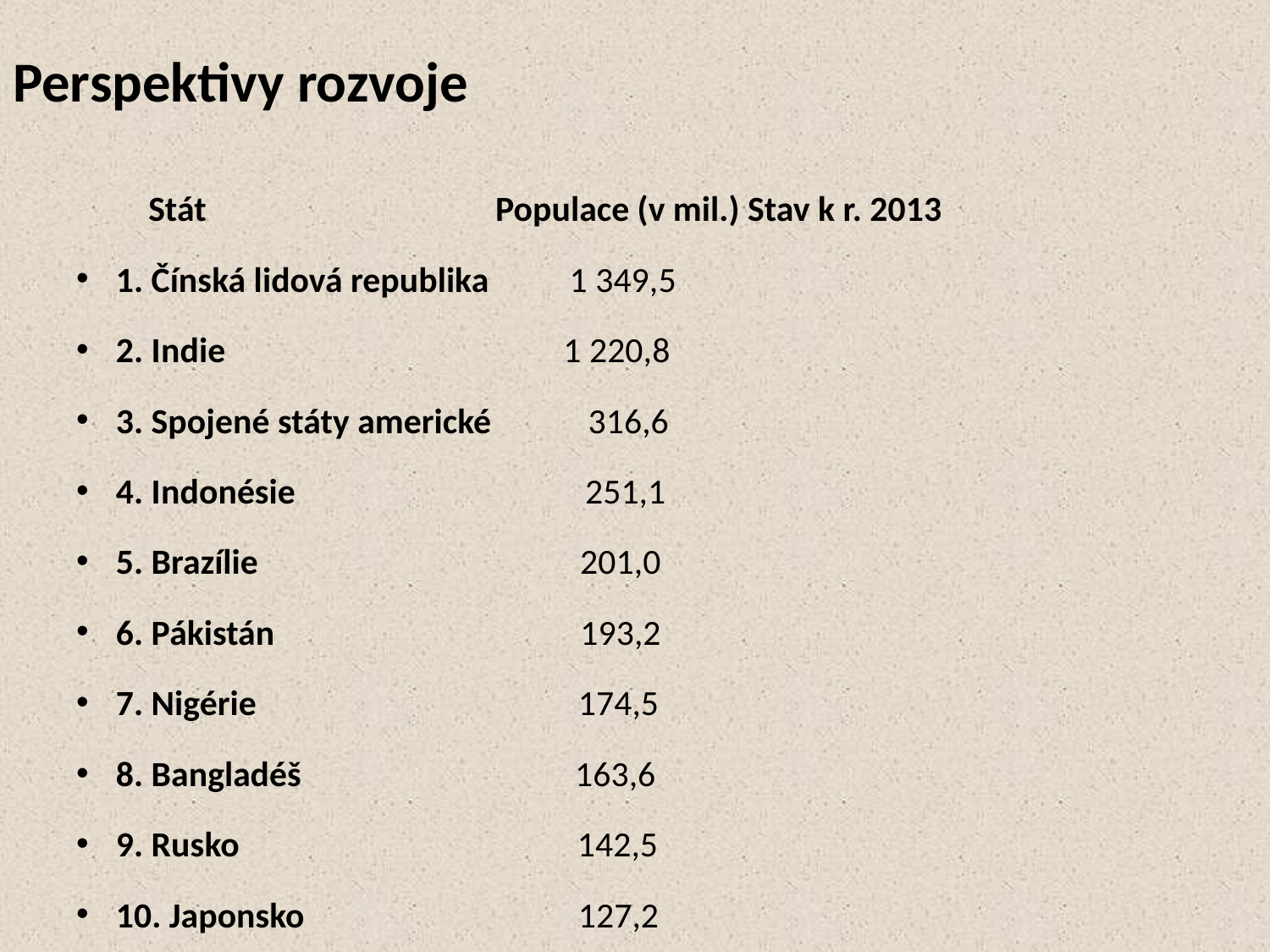

# Perspektivy rozvoje
         Stát                                    Populace (v mil.) Stav k r. 2013
1. Čínská lidová republika          1 349,5
2. Indie                                          1 220,8
3. Spojené státy americké            316,6
4. Indonésie                                    251,1
5. Brazílie                                        201,0
6. Pákistán                                      193,2
7. Nigérie                                        174,5
8. Bangladéš                                  163,6
9. Rusko                                          142,5
10. Japonsko                                  127,2